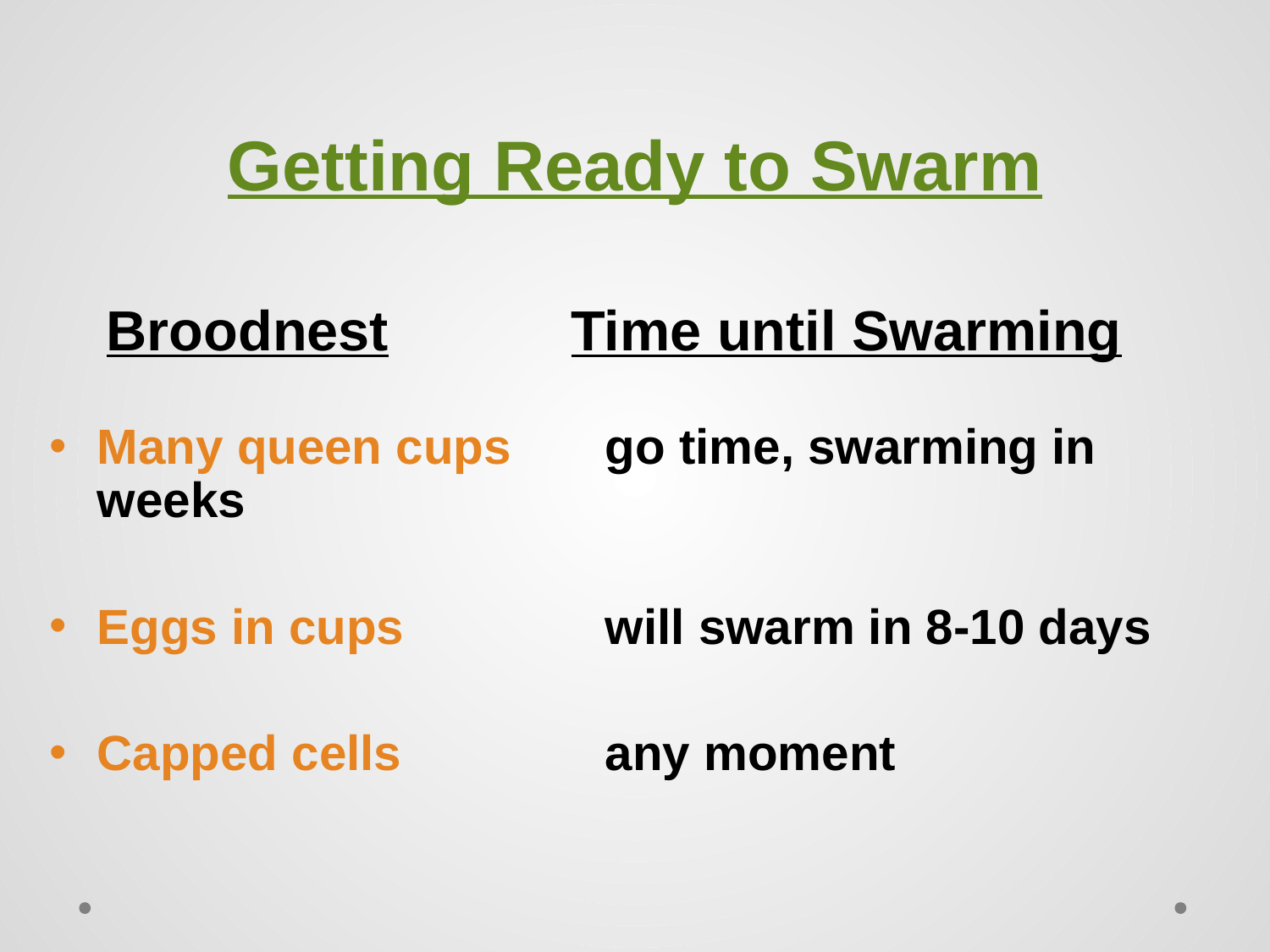

# Getting Ready to Swarm
Broodnest
Time until Swarming
Many queen cups	go time, swarming in 	weeks

Eggs in cups		will swarm in 8-10 days

Capped cells		any moment